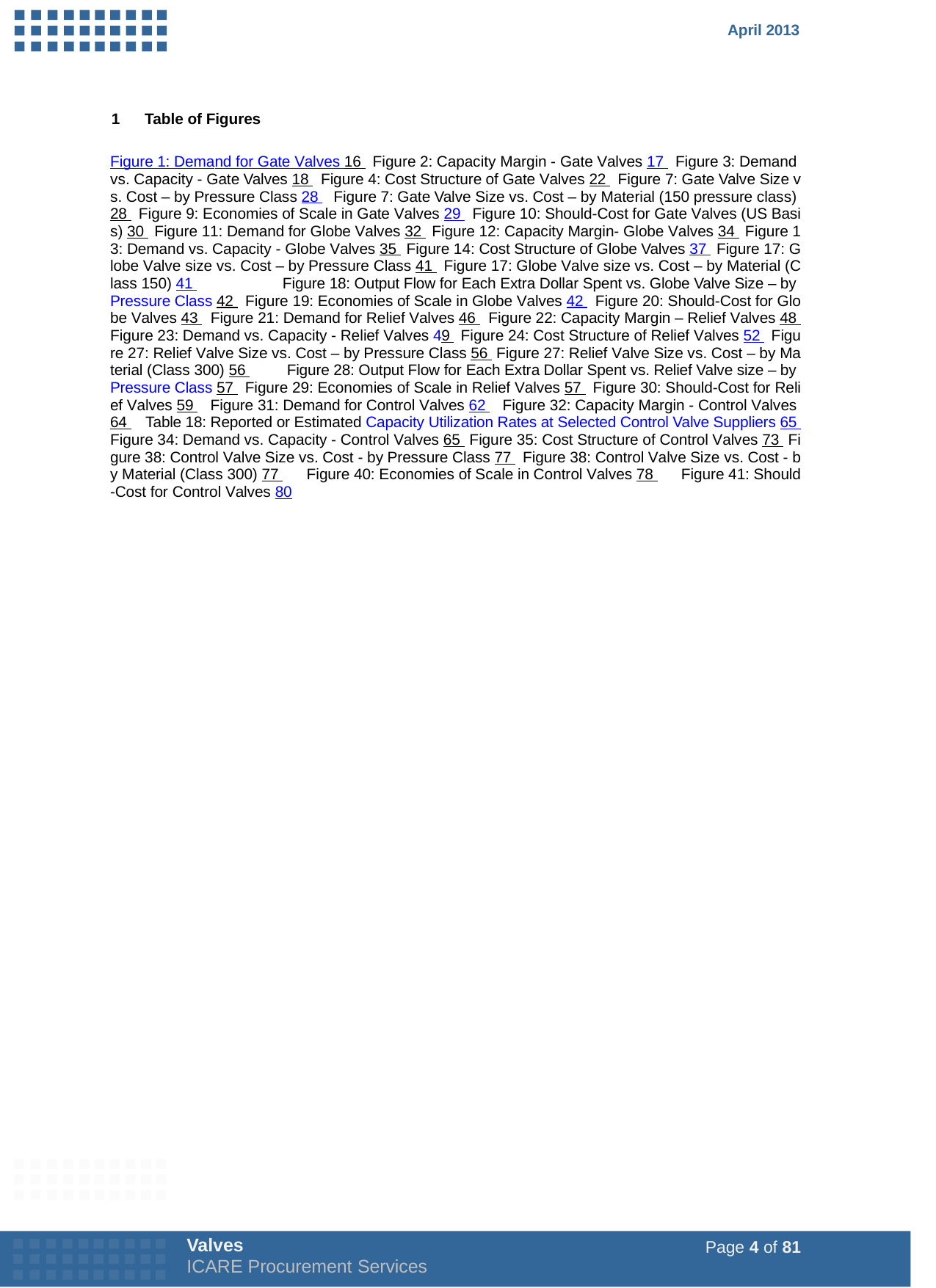

April 2013

1      Table of Figures

Figure 1: Demand for Gate Valves 	16  Figure 2: Capacity Margin - Gate Valves 	17  Figure 3: Demand vs. Capacity - Gate Valves 	18  Figure 4: Cost Structure of Gate Valves 	22  Figure 7: Gate Valve Size vs. Cost – by Pressure Class 	28  Figure 7: Gate Valve Size vs. Cost – by Material (150 pressure class) 	28  Figure 9: Economies of Scale in Gate Valves 	29  Figure 10: Should-Cost for Gate Valves (US Basis) 	30  Figure 11: Demand for Globe Valves 	32  Figure 12: Capacity Margin- Globe Valves 	34  Figure 13: Demand vs. Capacity - Globe Valves 	35  Figure 14: Cost Structure of Globe Valves 	37  Figure 17: Globe Valve size vs. Cost – by Pressure Class 	41  Figure 17: Globe Valve size vs. Cost – by Material (Class 150) 	41  Figure 18: Output Flow for Each Extra Dollar Spent vs. Globe Valve Size – by Pressure Class 42  Figure 19: Economies of Scale in Globe Valves 	42  Figure 20: Should-Cost for Globe Valves 	43  Figure 21: Demand for Relief Valves 	46  Figure 22: Capacity Margin – Relief Valves 	48  Figure 23: Demand vs. Capacity - Relief Valves 	49  Figure 24: Cost Structure of Relief Valves 	52  Figure 27: Relief Valve Size vs. Cost – by Pressure Class 	56  Figure 27: Relief Valve Size vs. Cost – by Material (Class 300) 	56  Figure 28: Output Flow for Each Extra Dollar Spent vs. Relief Valve size – by Pressure Class 57  Figure 29: Economies of Scale in Relief Valves 	57  Figure 30: Should-Cost for Relief Valves 	59  Figure 31: Demand for Control Valves 	62  Figure 32: Capacity Margin - Control Valves 	64  Table 18: Reported or Estimated Capacity Utilization Rates at Selected Control Valve Suppliers 65  Figure 34: Demand vs. Capacity - Control Valves 	65  Figure 35: Cost Structure of Control Valves 	73  Figure 38: Control Valve Size vs. Cost - by Pressure Class 	77  Figure 38: Control Valve Size vs. Cost - by Material (Class 300) 	77  Figure 40: Economies of Scale in Control Valves 	78  Figure 41: Should-Cost for Control Valves 	80

Valves
ICARE Procurement Services
Page 4 of 81